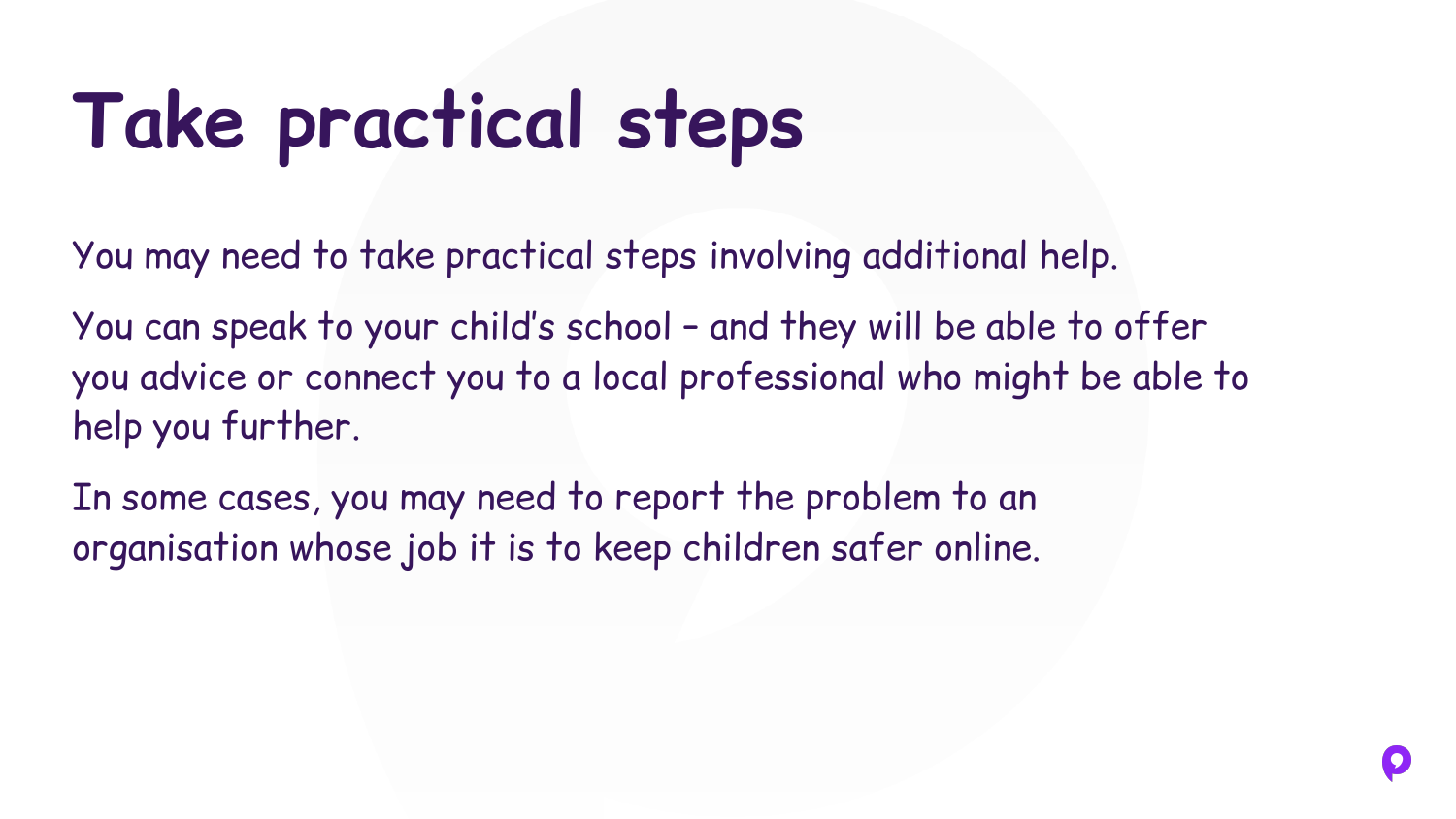

# Take practical steps

You may need to take practical steps involving additional help.
You can speak to your child’s school – and they will be able to offer you advice or connect you to a local professional who might be able to help you further.
In some cases, you may need to report the problem to an organisation whose job it is to keep children safer online.